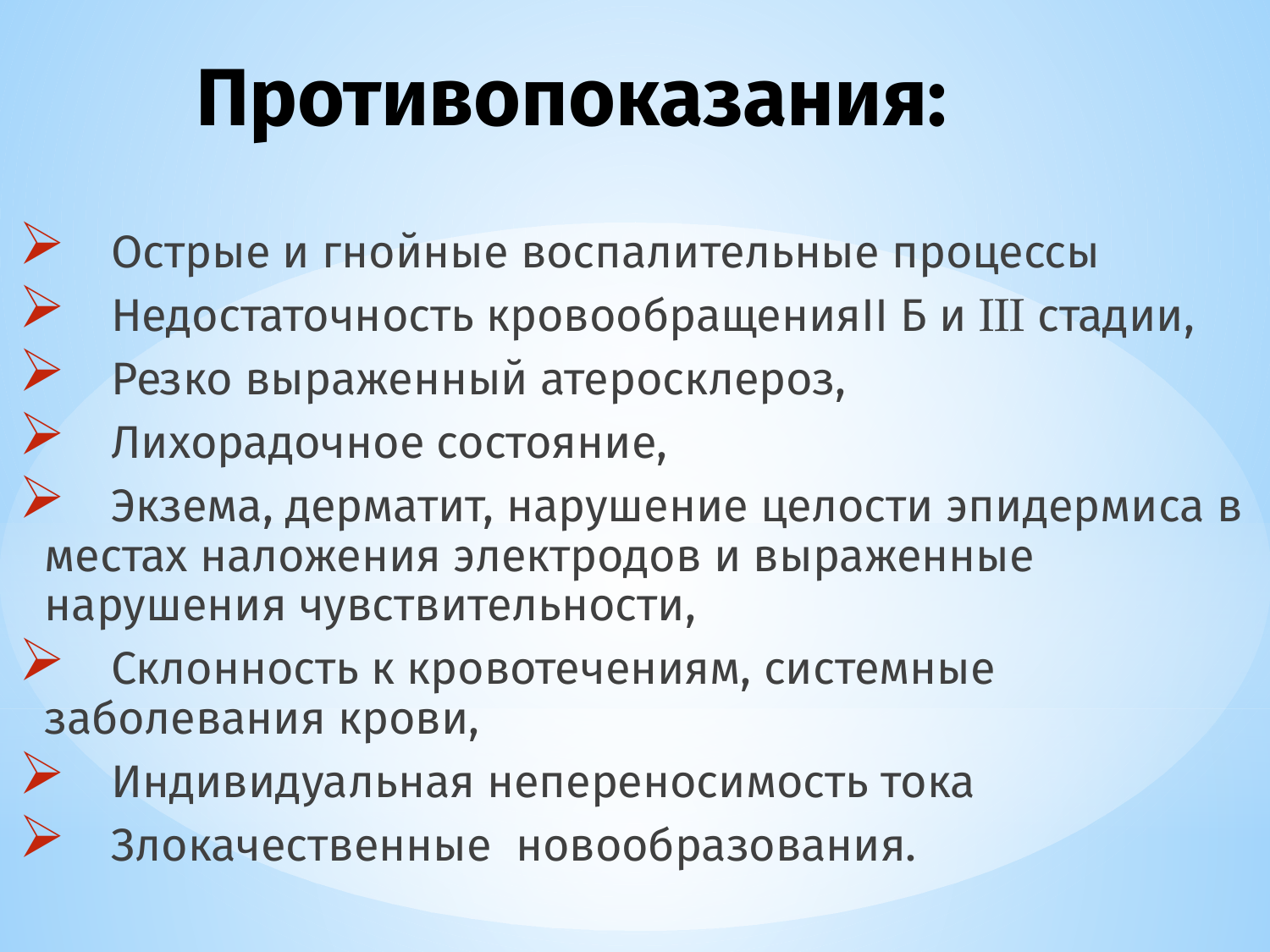

Противопоказания:
    Острые и гнойные воспалительные процессы
    Недостаточность кровообращенияII Б и III стадии,
    Резко выраженный атеросклероз,
    Лихорадочное состояние,
    Экзема, дерматит, нарушение целости эпидермиса в местах наложения электродов и выраженные нарушения чувствительности,
    Склонность к кровотечениям, системные заболевания крови,
    Индивидуальная непереносимость тока
    Злокачественные  новообразования.